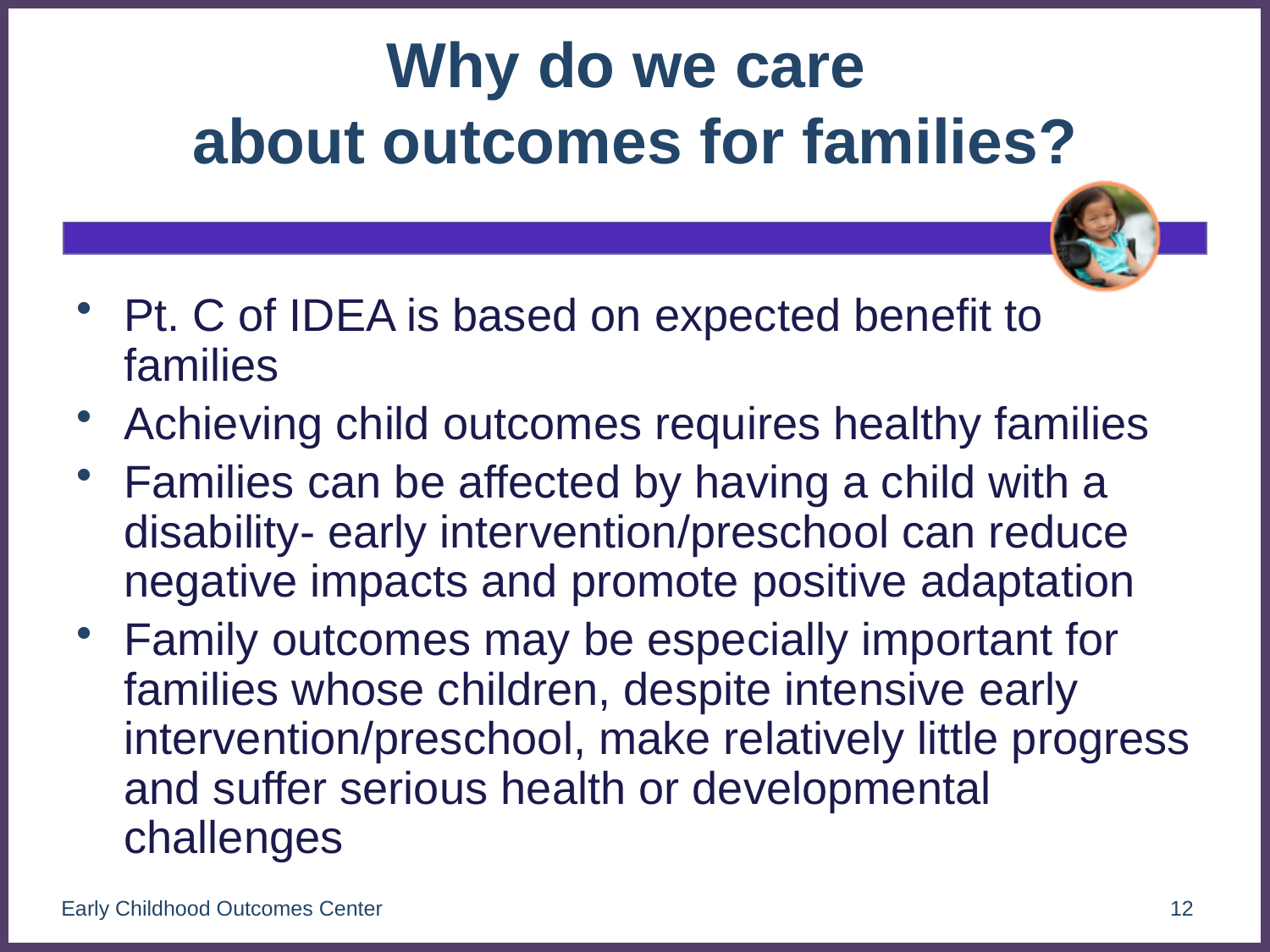

# Why do we care about outcomes for families?
Pt. C of IDEA is based on expected benefit to families
Achieving child outcomes requires healthy families
Families can be affected by having a child with a disability- early intervention/preschool can reduce negative impacts and promote positive adaptation
Family outcomes may be especially important for families whose children, despite intensive early intervention/preschool, make relatively little progress and suffer serious health or developmental challenges

Early Childhood Outcomes Center
12